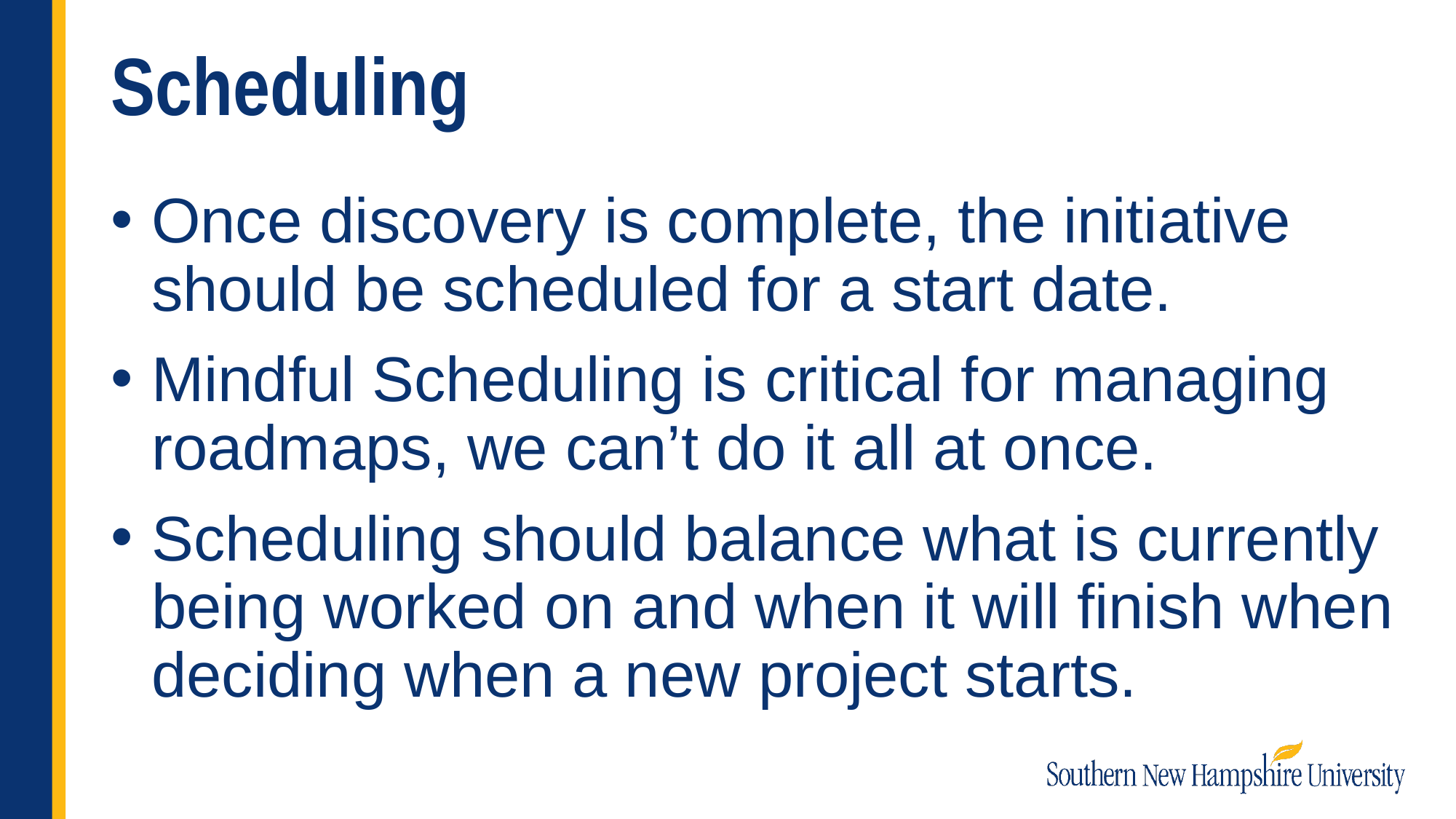

# Scheduling
Once discovery is complete, the initiative should be scheduled for a start date.
Mindful Scheduling is critical for managing roadmaps, we can’t do it all at once.
Scheduling should balance what is currently being worked on and when it will finish when deciding when a new project starts.